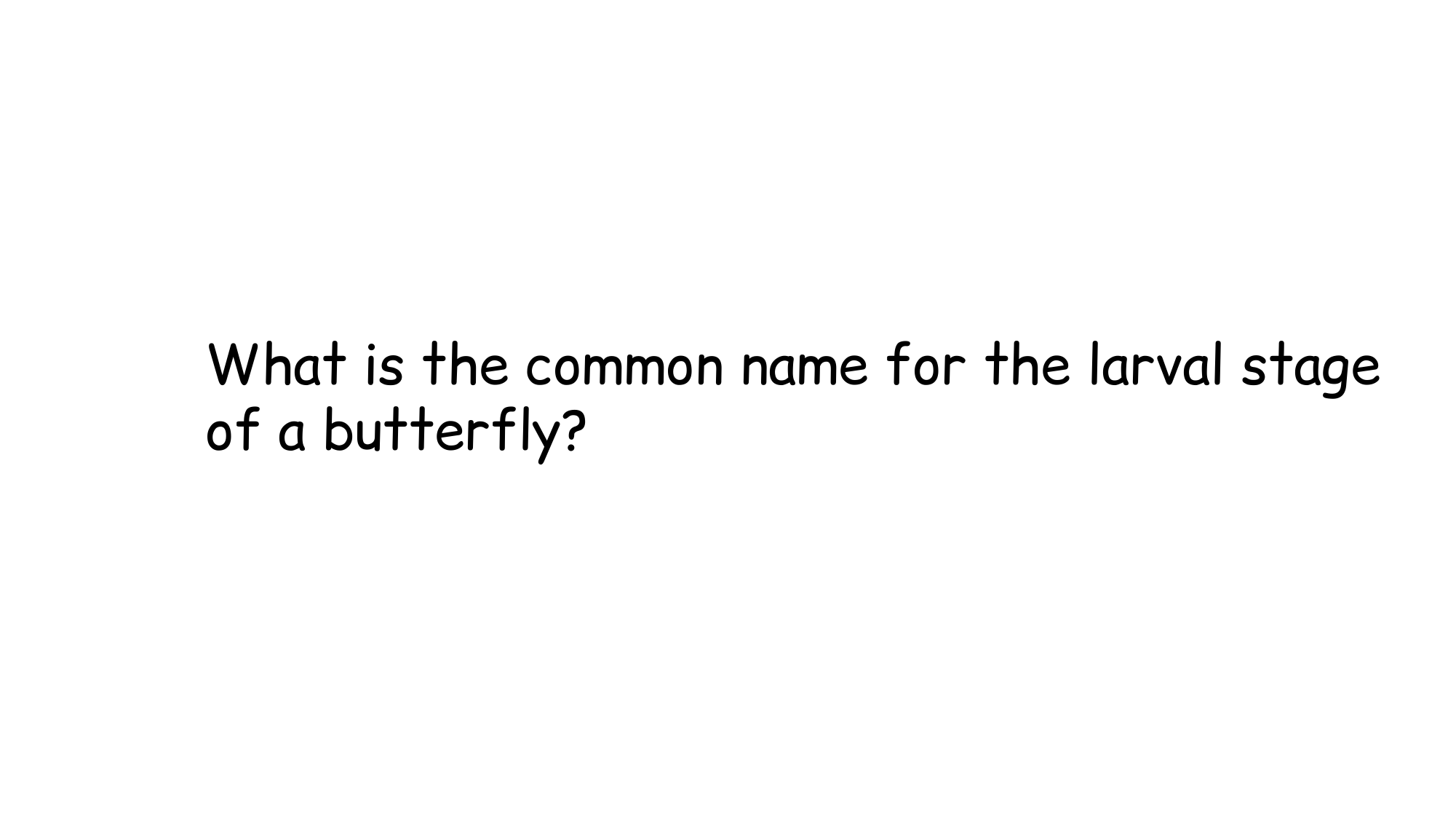

What is the common name for the larval stage of a butterfly?